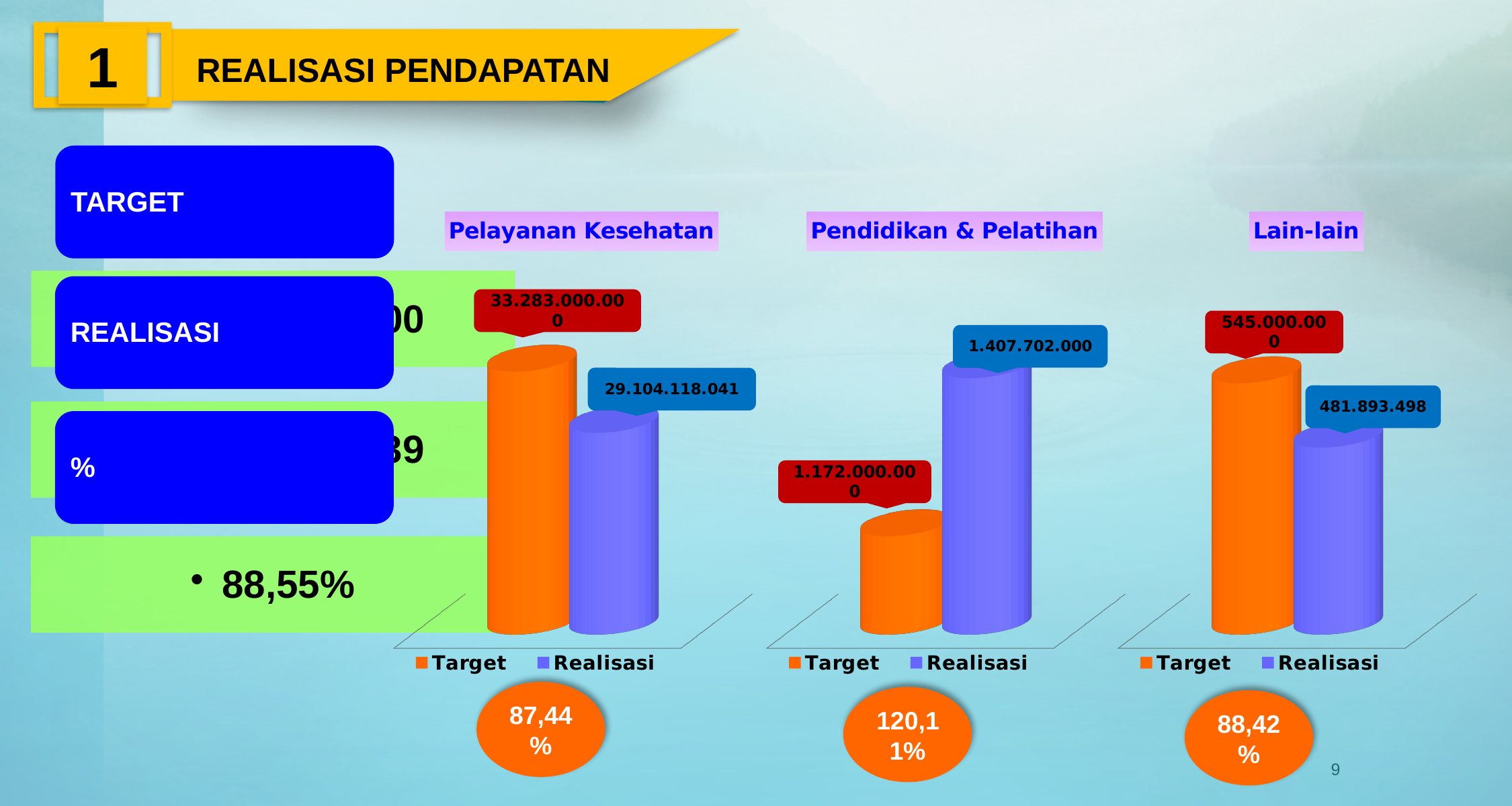

1
REALISASI PENDAPATAN

TARGET
35.000.000.000
REALISASI
30.993.713.539
%
88,55%

[unsupported chart]

[unsupported chart]

[unsupported chart]

87,44%
120,11%
88,42%
9